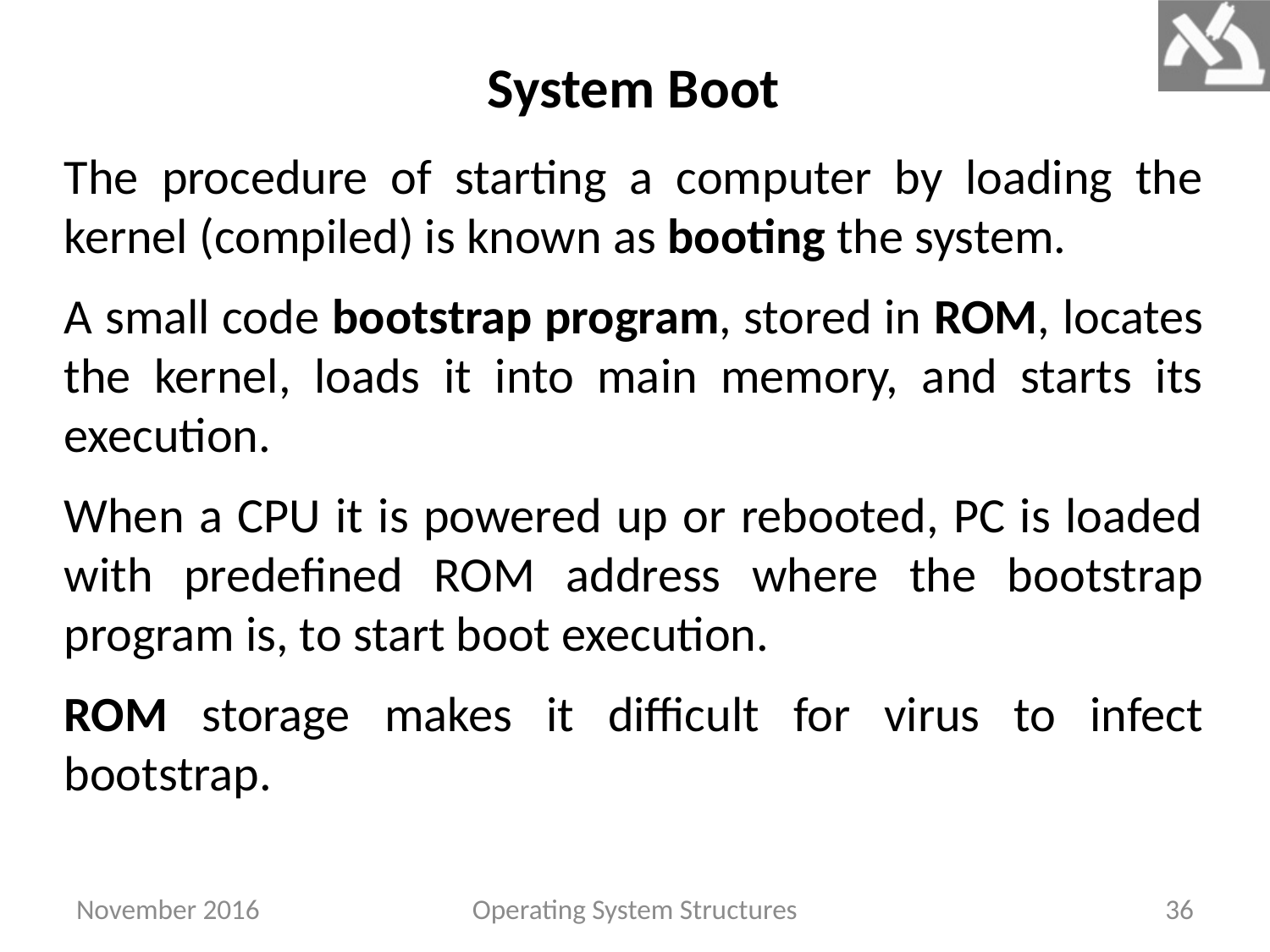

System Boot
The procedure of starting a computer by loading the kernel (compiled) is known as booting the system.
A small code bootstrap program, stored in ROM, locates the kernel, loads it into main memory, and starts its execution.
When a CPU it is powered up or rebooted, PC is loaded with predefined ROM address where the bootstrap program is, to start boot execution.
ROM storage makes it difficult for virus to infect bootstrap.
November 2016
Operating System Structures
36